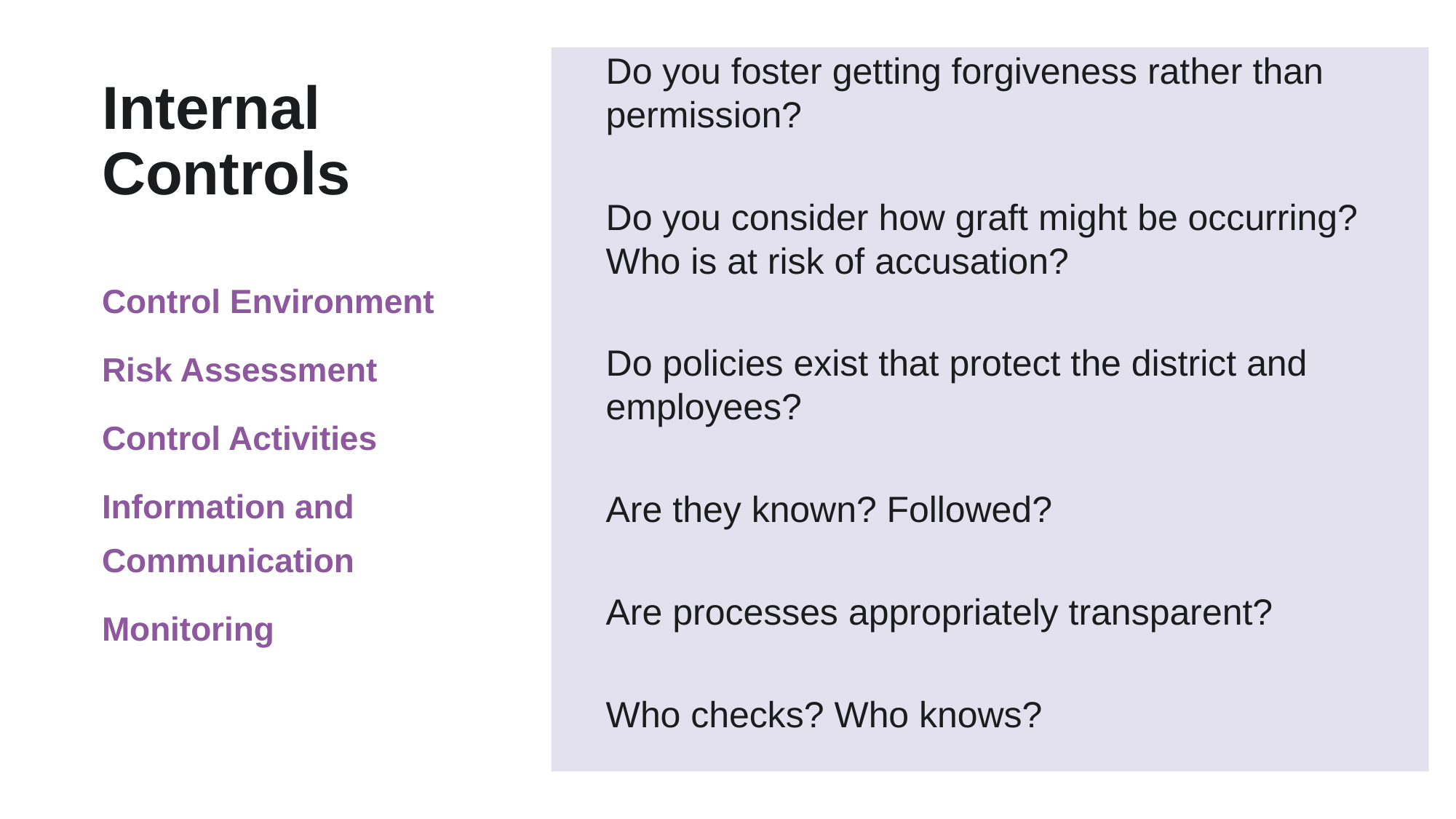

Do you foster getting forgiveness rather than permission?

Do you consider how graft might be occurring?      Who is at risk of accusation?

Do policies exist that protect the district and employees?

Are they known? Followed?

Are processes appropriately transparent?

Who checks? Who knows?
Internal Controls
Control Environment
Risk Assessment
Control Activities
Information and Communication
Monitoring